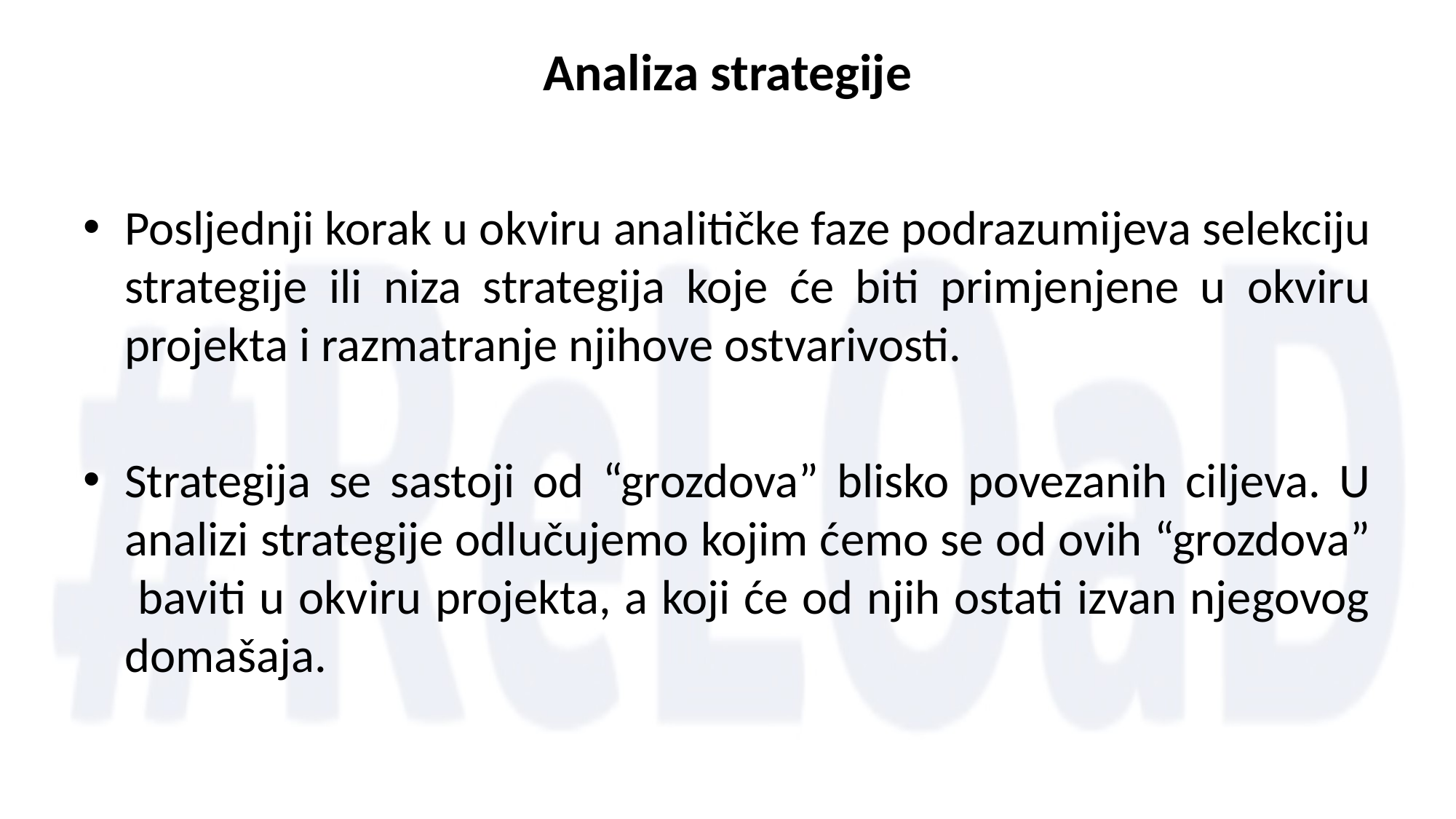

# Analiza strategije
Posljednji korak u okviru analitičke faze podrazumijeva selekciju strategije ili niza strategija koje će biti primjenjene u okviru projekta i razmatranje njihove ostvarivosti.

Strategija se sastoji od “grozdova” blisko povezanih ciljeva. U analizi strategije odlučujemo kojim ćemo se od ovih “grozdova”  baviti u okviru projekta, a koji će od njih ostati izvan njegovog domašaja.